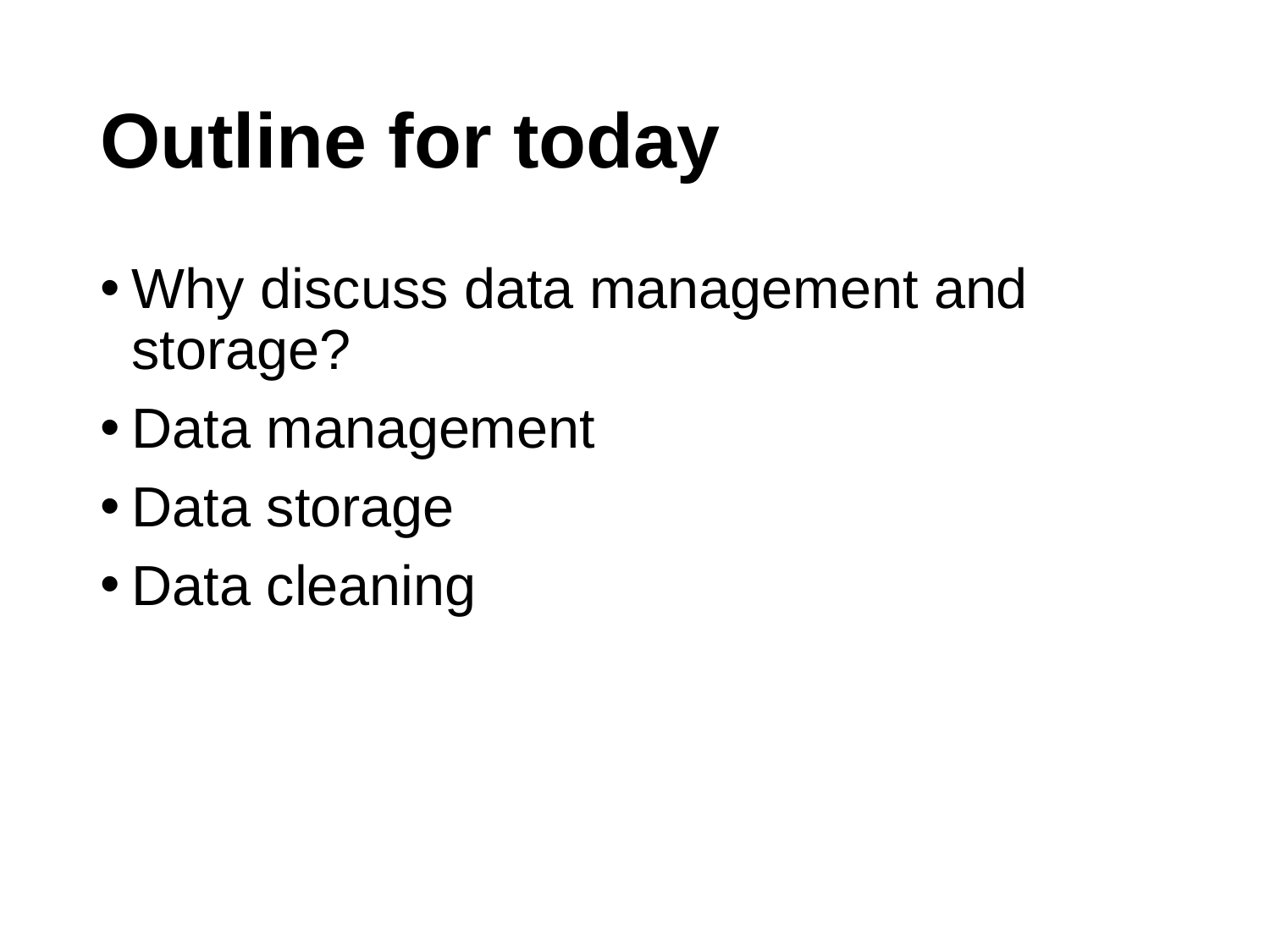

# Outline for today
Why discuss data management and storage?
Data management
Data storage
Data cleaning